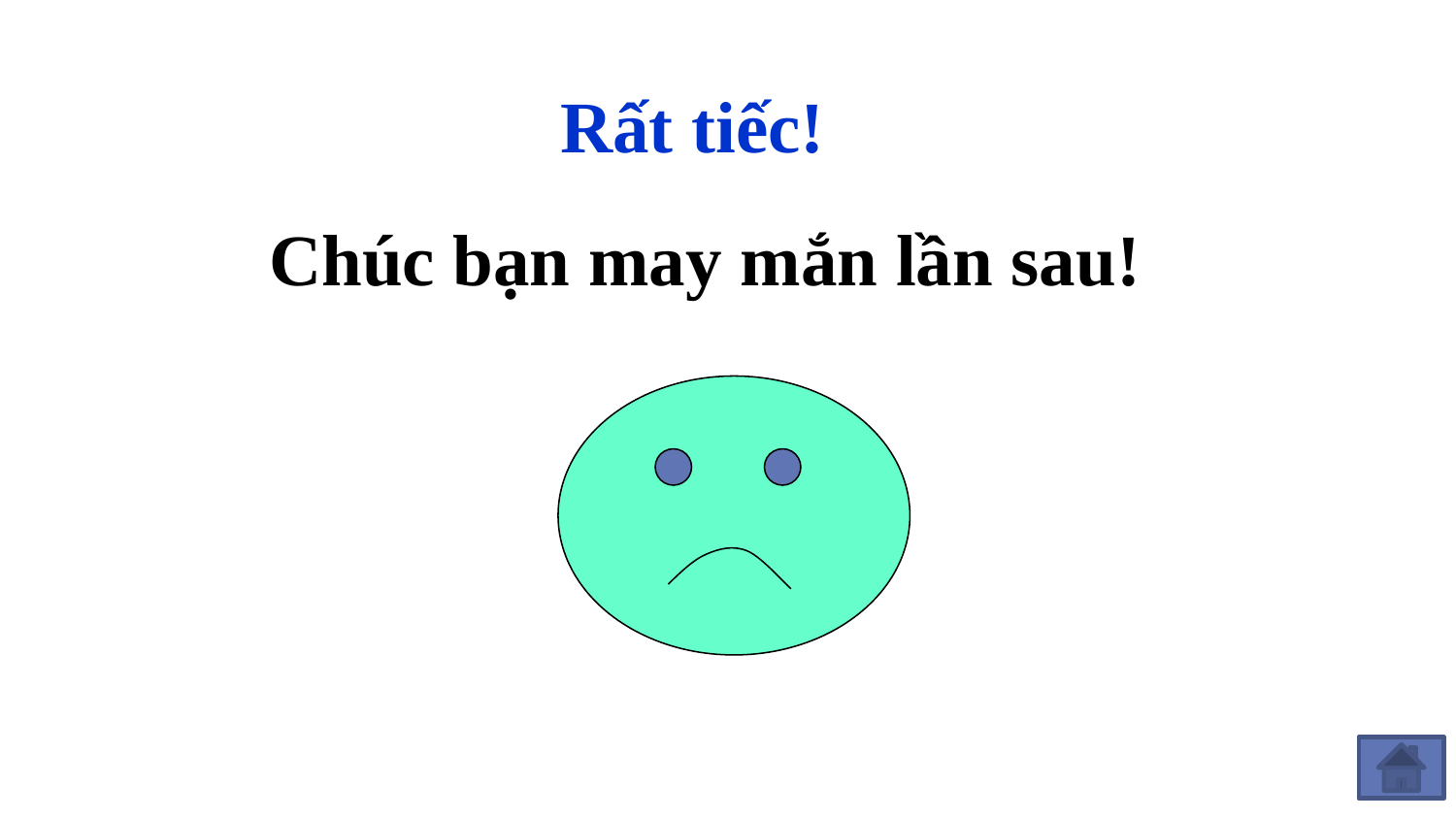

Rất tiếc!
Chúc bạn may mắn lần sau!